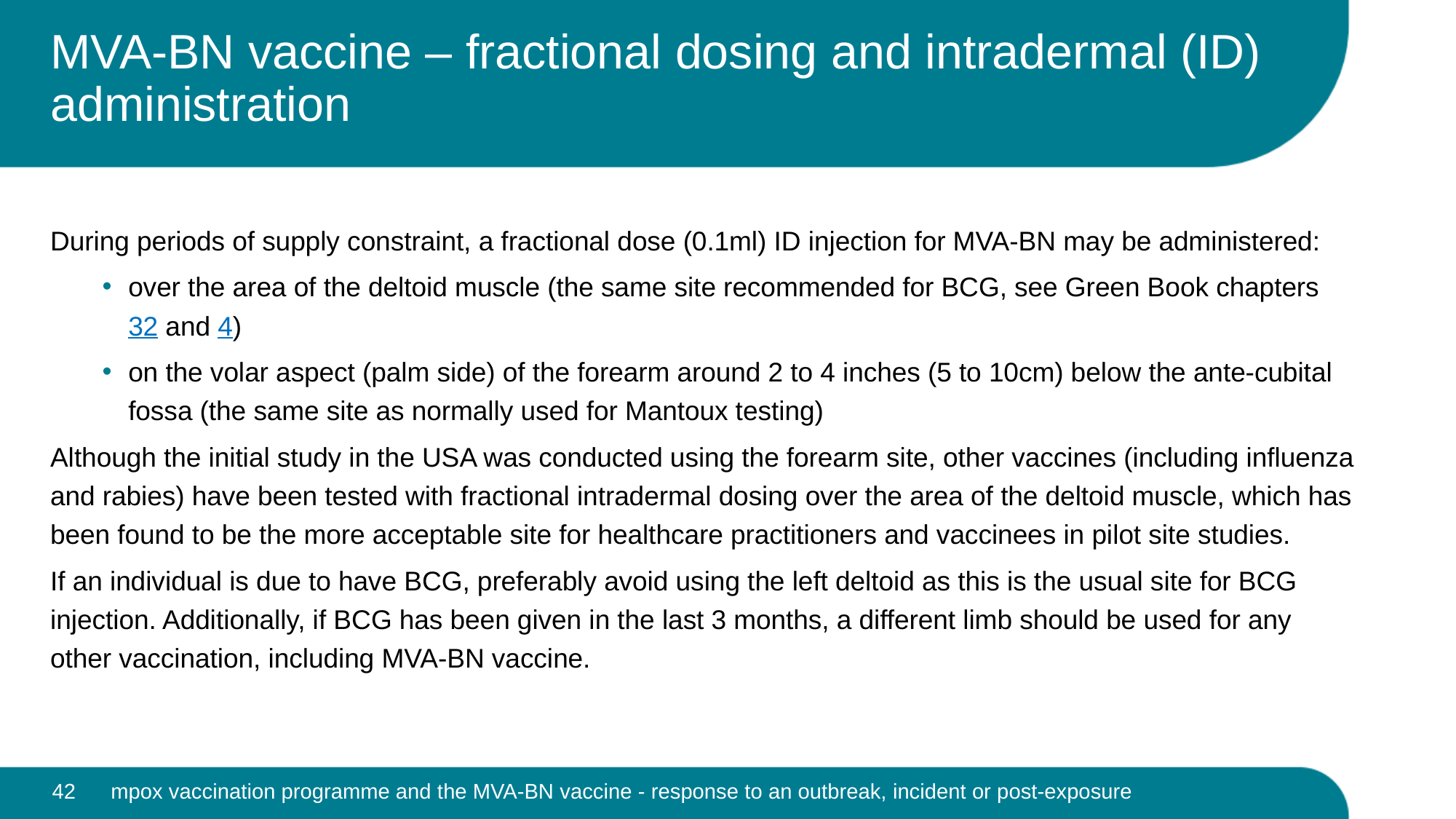

# MVA-BN vaccine – fractional dosing and intradermal (ID) administration
During periods of supply constraint, a fractional dose (0.1ml) ID injection for MVA-BN may be administered:
over the area of the deltoid muscle (the same site recommended for BCG, see Green Book chapters 32 and 4)
on the volar aspect (palm side) of the forearm around 2 to 4 inches (5 to 10cm) below the ante-cubital fossa (the same site as normally used for Mantoux testing)
Although the initial study in the USA was conducted using the forearm site, other vaccines (including influenza and rabies) have been tested with fractional intradermal dosing over the area of the deltoid muscle, which has been found to be the more acceptable site for healthcare practitioners and vaccinees in pilot site studies.
If an individual is due to have BCG, preferably avoid using the left deltoid as this is the usual site for BCG injection. Additionally, if BCG has been given in the last 3 months, a different limb should be used for any other vaccination, including MVA-BN vaccine.

42
mpox vaccination programme and the MVA-BN vaccine - response to an outbreak, incident or post-exposure